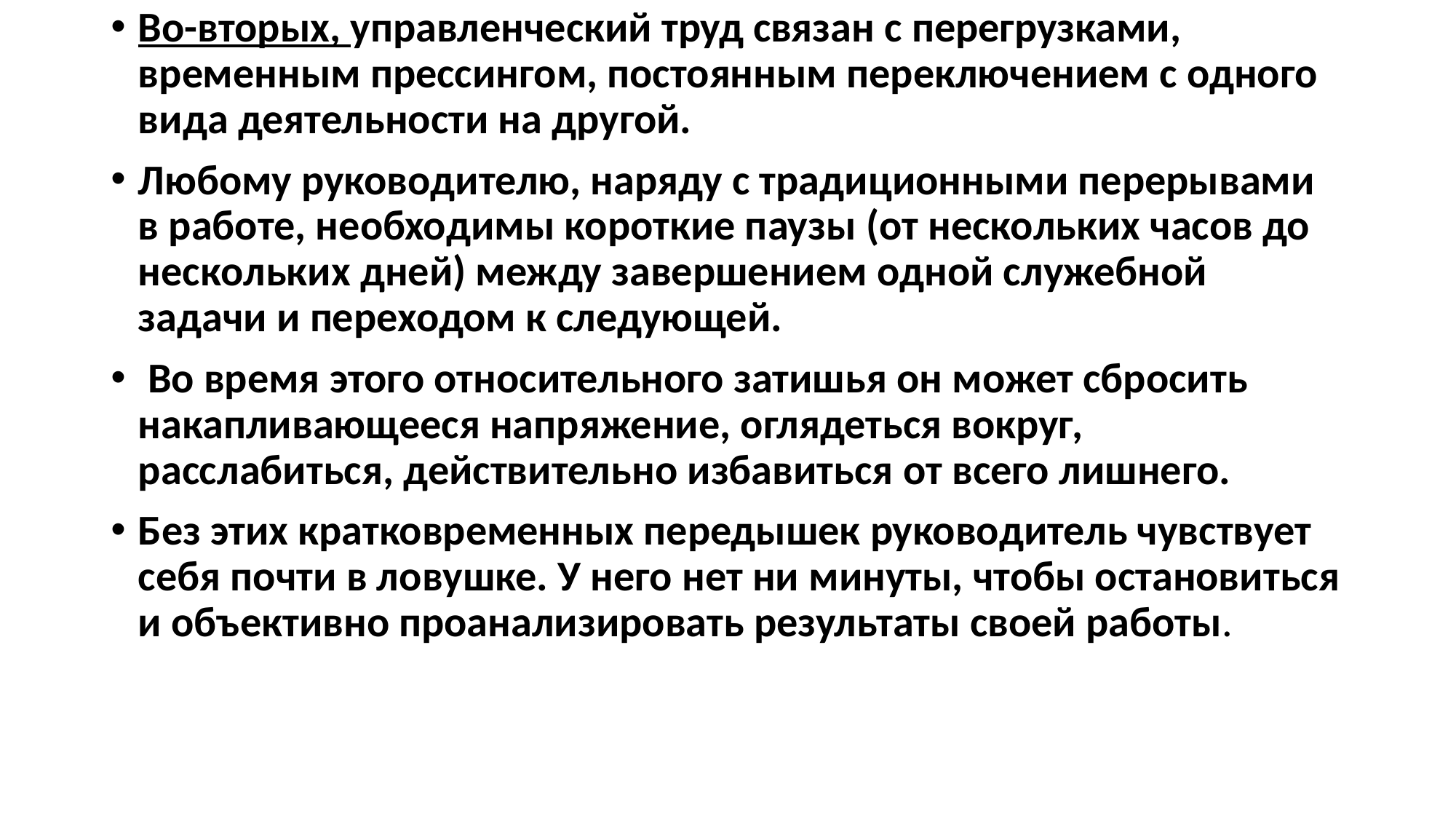

Во-вторых, управленческий труд связан с перегрузками, временным прессингом, постоянным переключением с одного вида деятельности на другой.
Любому руководителю, наряду с традиционными перерывами в работе, необходимы короткие паузы (от нескольких часов до нескольких дней) между завершением одной служебной задачи и переходом к следующей.
 Во время этого относительного затишья он может сбросить накапливающееся напряжение, оглядеться вокруг, расслабиться, действительно избавиться от всего лишнего.
Без этих кратковременных передышек руководитель чувствует себя почти в ловушке. У него нет ни минуты, чтобы остановиться и объективно проанализировать результаты своей работы.